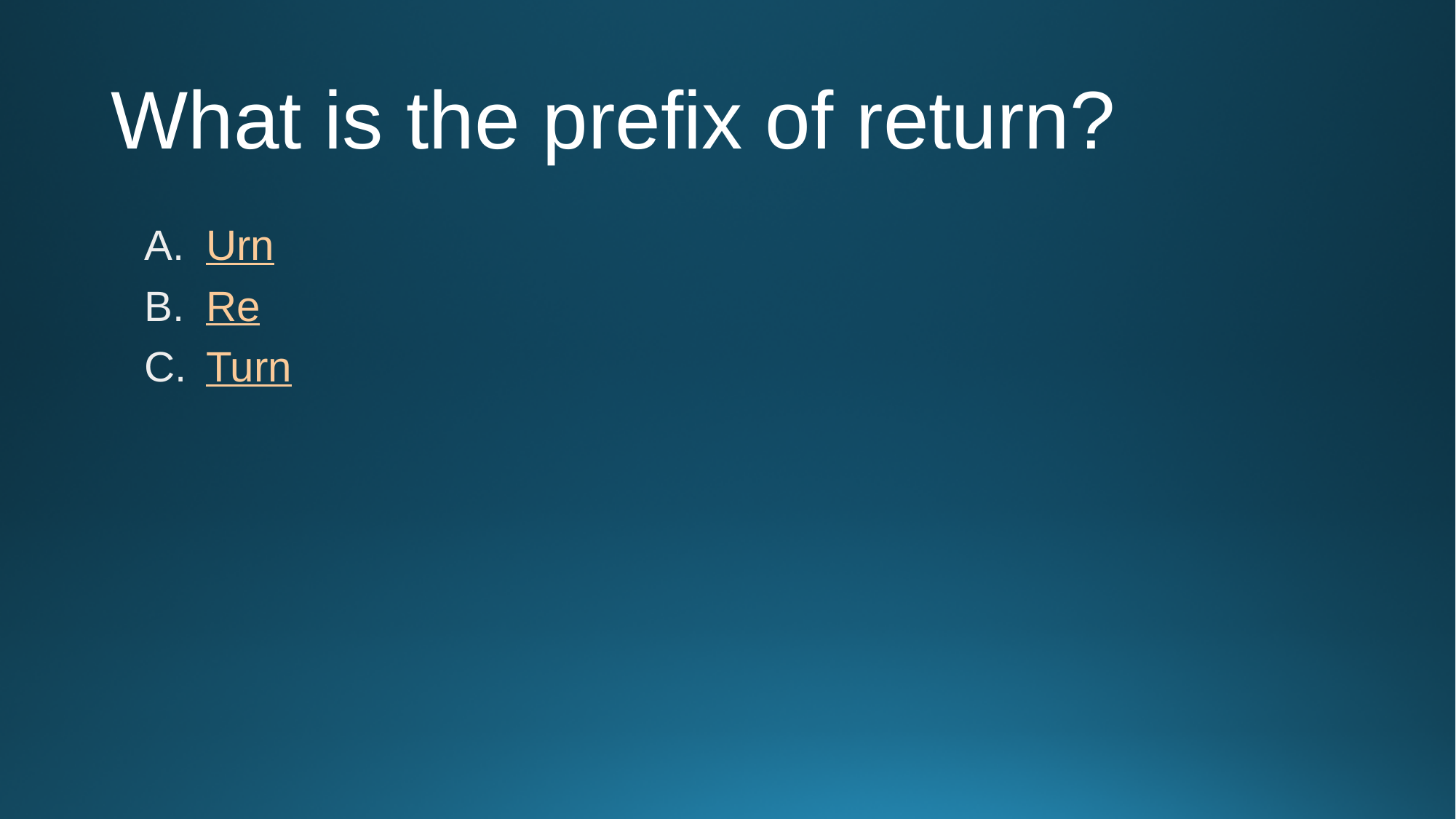

# What is the prefix of return?
Urn
Re
Turn